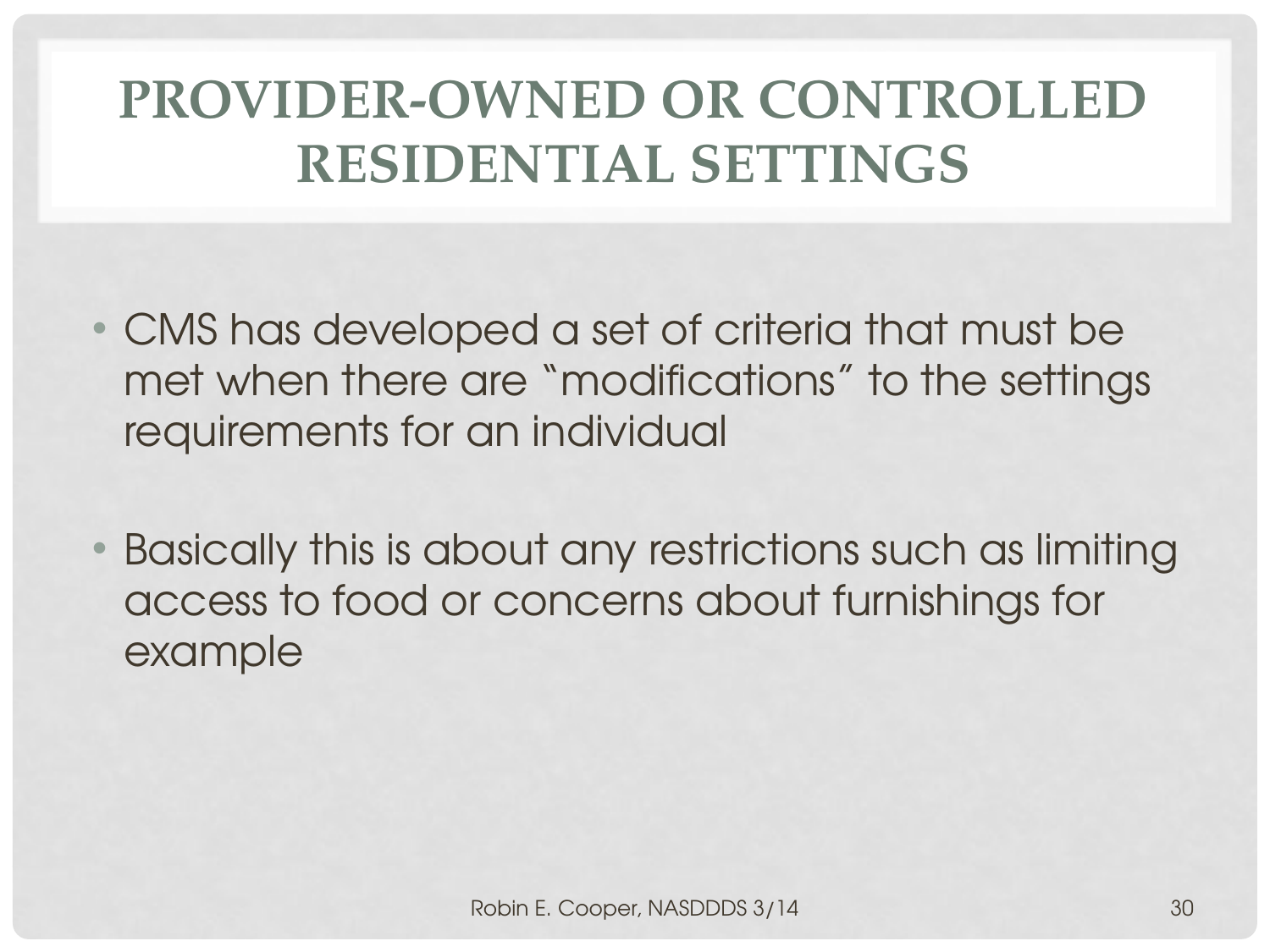

# Provider-Owned or Controlled Residential Settings
CMS has developed a set of criteria that must be met when there are “modifications” to the settings requirements for an individual

Basically this is about any restrictions such as limiting access to food or concerns about furnishings for example
Robin E. Cooper, NASDDDS 3/14
30